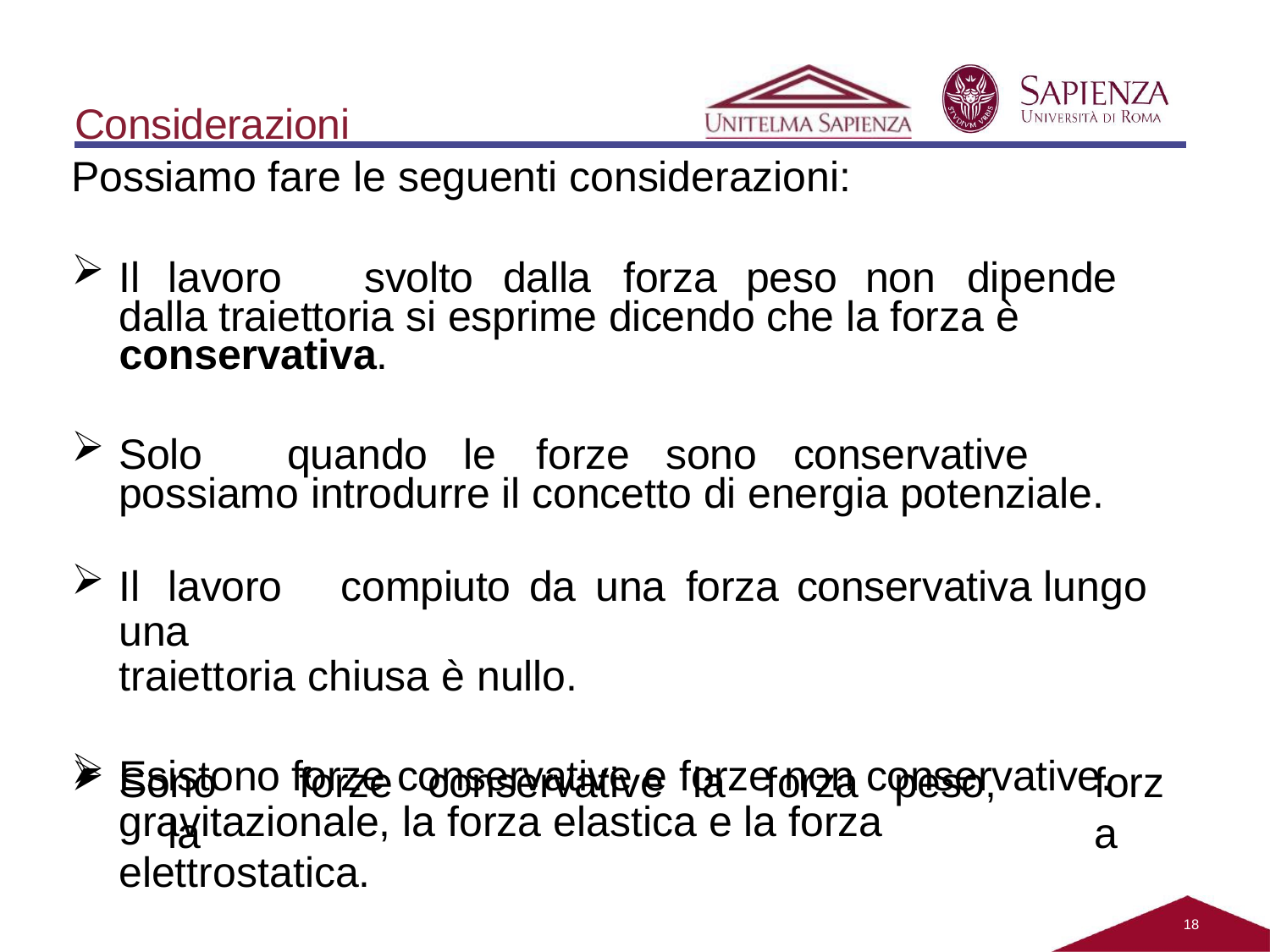

Considerazioni
Possiamo fare le seguenti considerazioni:

Il	lavoro	svolto	dalla	forza	peso	non	dipende	dalla traiettoria si esprime dicendo che la forza è conservativa.

Solo	quando	le	forze	sono	conservative	possiamo introdurre il concetto di energia potenziale.

Il	lavoro	compiuto	da	una	forza	conservativa	lungo	una
traiettoria chiusa è nullo.

Esistono forze conservative e forze non conservative.
Sono	forze	conservative	la	forza	peso,	la
forza
gravitazionale, la forza elastica e la forza elettrostatica.
18